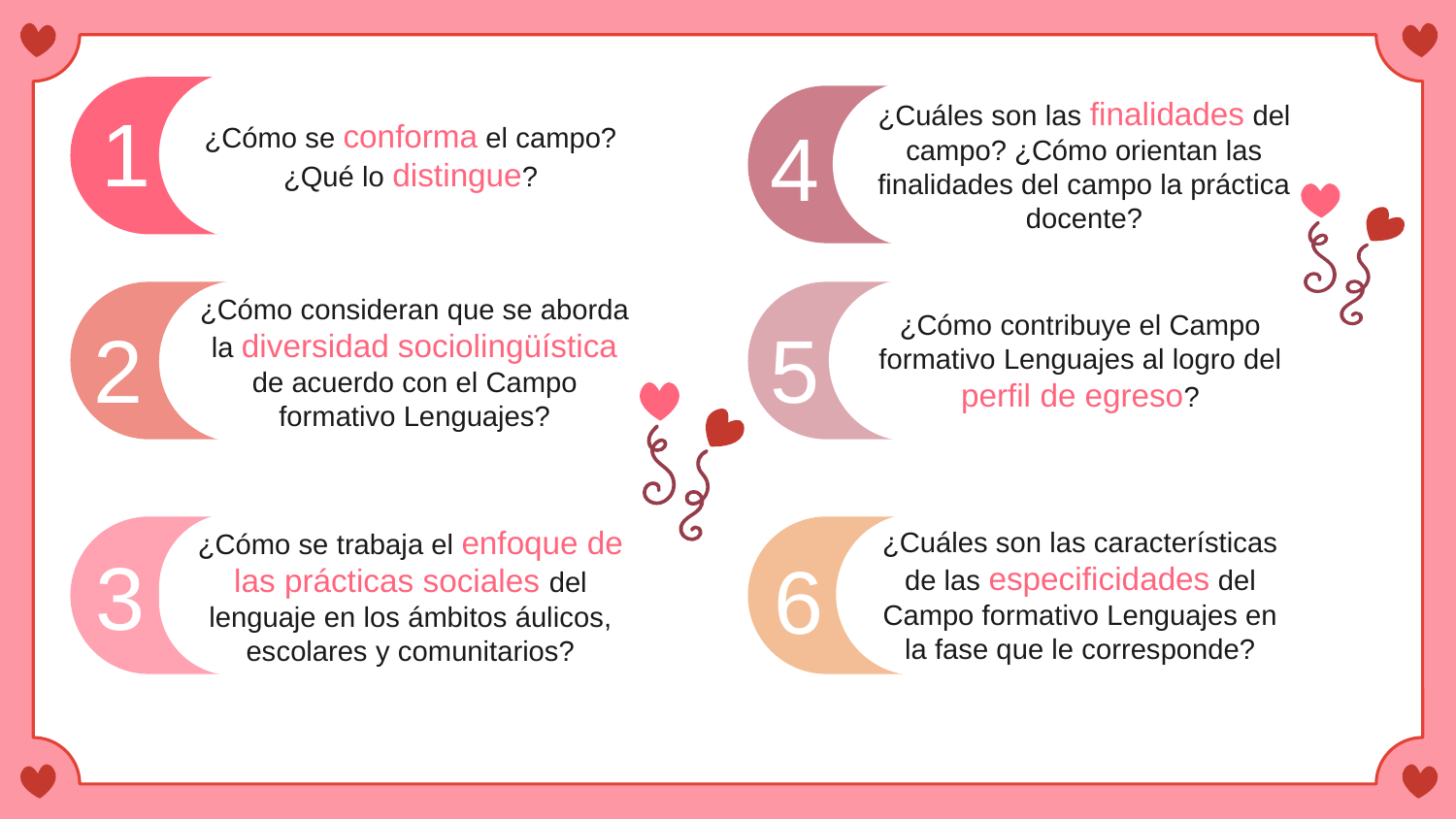

¿Cómo se conforma el campo? ¿Qué lo distingue?

¿Cuáles son las finalidades del campo? ¿Cómo orientan las finalidades del campo la práctica docente?

1
4

¿Cómo contribuye el Campo formativo Lenguajes al logro del perfil de egreso?
¿Cómo consideran que se aborda la diversidad sociolingüística de acuerdo con el Campo formativo Lenguajes?

5
2

¿Cómo se trabaja el enfoque de las prácticas sociales del lenguaje en los ámbitos áulicos, escolares y comunitarios?
¿Cuáles son las características de las especificidades del Campo formativo Lenguajes en la fase que le corresponde?

3
6